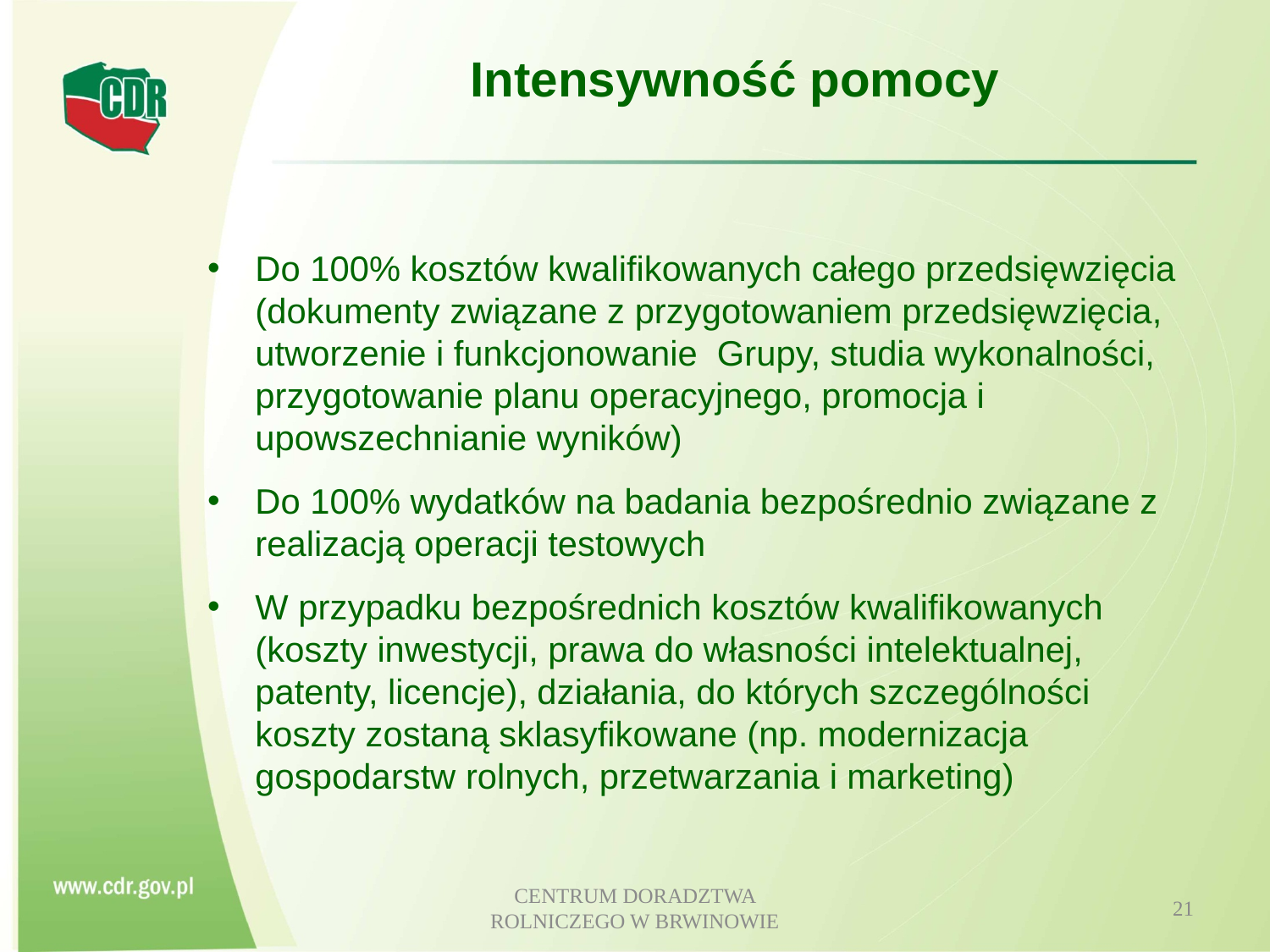

# Intensywność pomocy
Do 100% kosztów kwalifikowanych całego przedsięwzięcia (dokumenty związane z przygotowaniem przedsięwzięcia, utworzenie i funkcjonowanie  Grupy, studia wykonalności, przygotowanie planu operacyjnego, promocja i upowszechnianie wyników)
Do 100% wydatków na badania bezpośrednio związane z realizacją operacji testowych
W przypadku bezpośrednich kosztów kwalifikowanych (koszty inwestycji, prawa do własności intelektualnej, patenty, licencje), działania, do których szczególności koszty zostaną sklasyfikowane (np. modernizacja gospodarstw rolnych, przetwarzania i marketing)

CENTRUM DORADZTWA ROLNICZEGO W BRWINOWIE
21